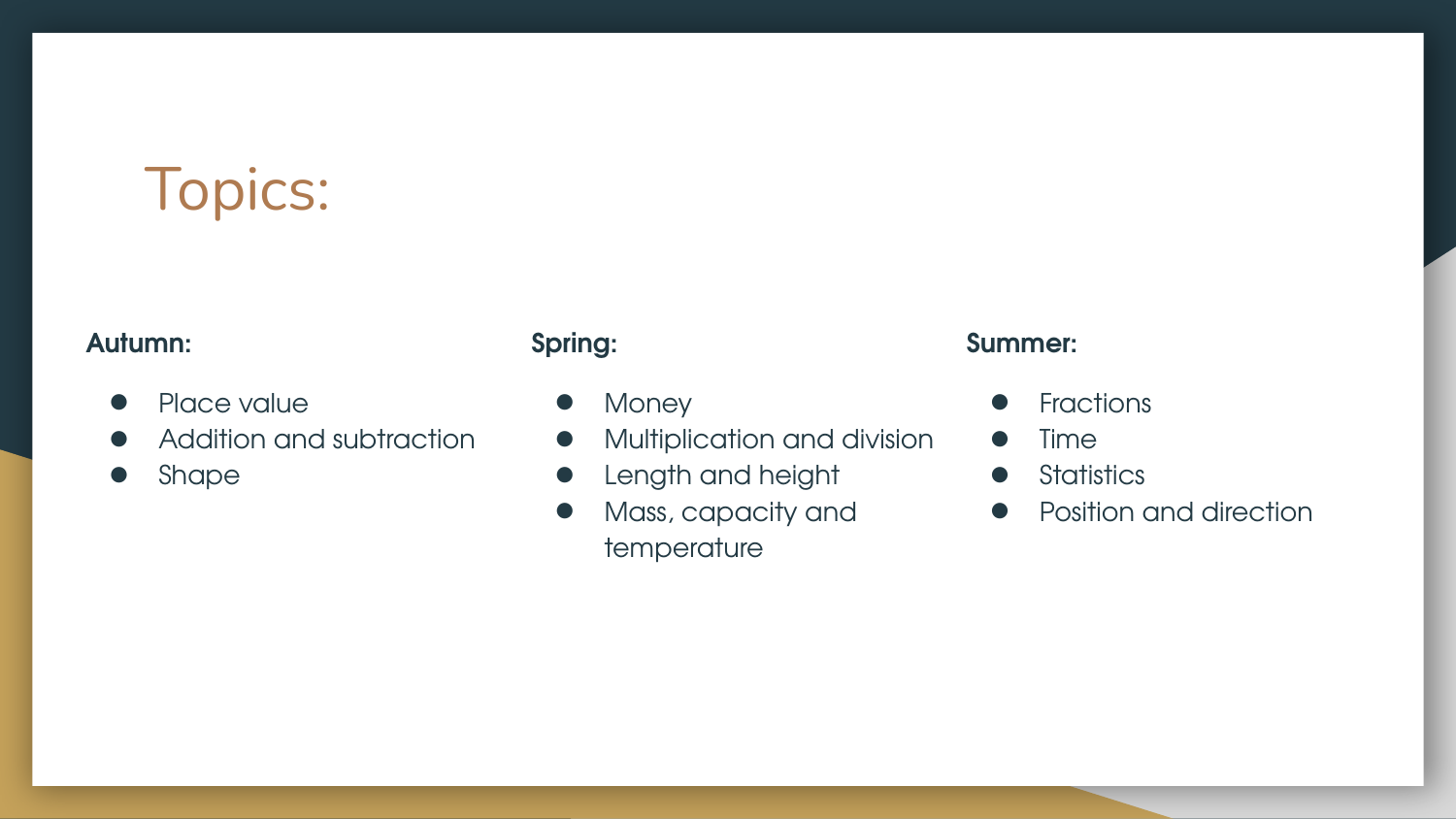

# Topics:
Autumn:
Place value
Addition and subtraction
Shape
Spring:
Money
Multiplication and division
Length and height
Mass, capacity and temperature
Summer:
Fractions
Time
Statistics
Position and direction